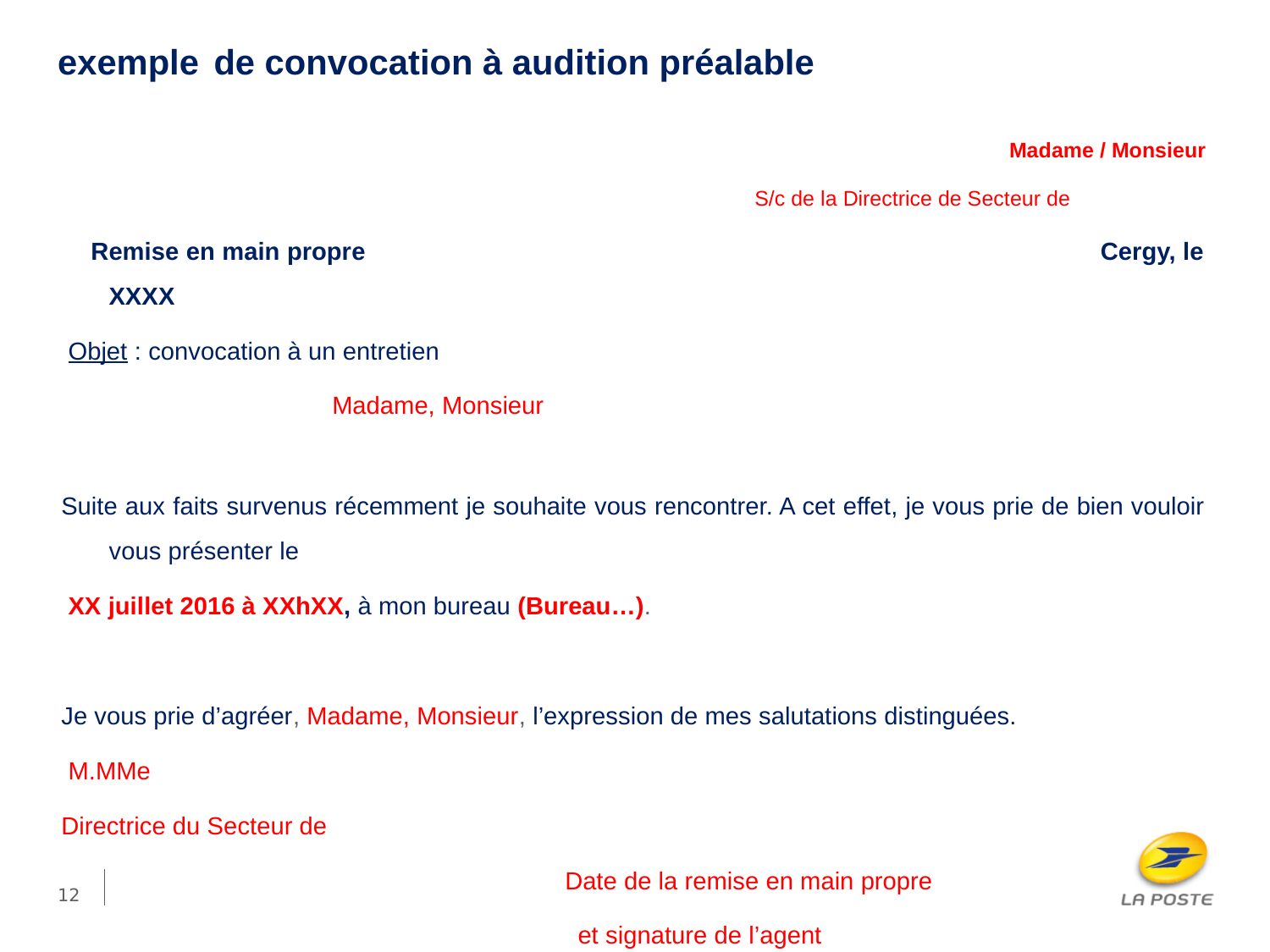

# exemple de convocation à audition préalable
                                                                                                                                                               Madame / Monsieur
                                                                                                                     S/c de la Directrice de Secteur de
    Remise en main propre                                                                                                      Cergy, le XXXX
 Objet : convocation à un entretien
  Madame, Monsieur

Suite aux faits survenus récemment je souhaite vous rencontrer. A cet effet, je vous prie de bien vouloir vous présenter le
 XX juillet 2016 à XXhXX, à mon bureau (Bureau…).

Je vous prie d’agréer, Madame, Monsieur, l’expression de mes salutations distinguées.
 M.MMe
Directrice du Secteur de
                                 Date de la remise en main propre
                   et signature de l’agent
12